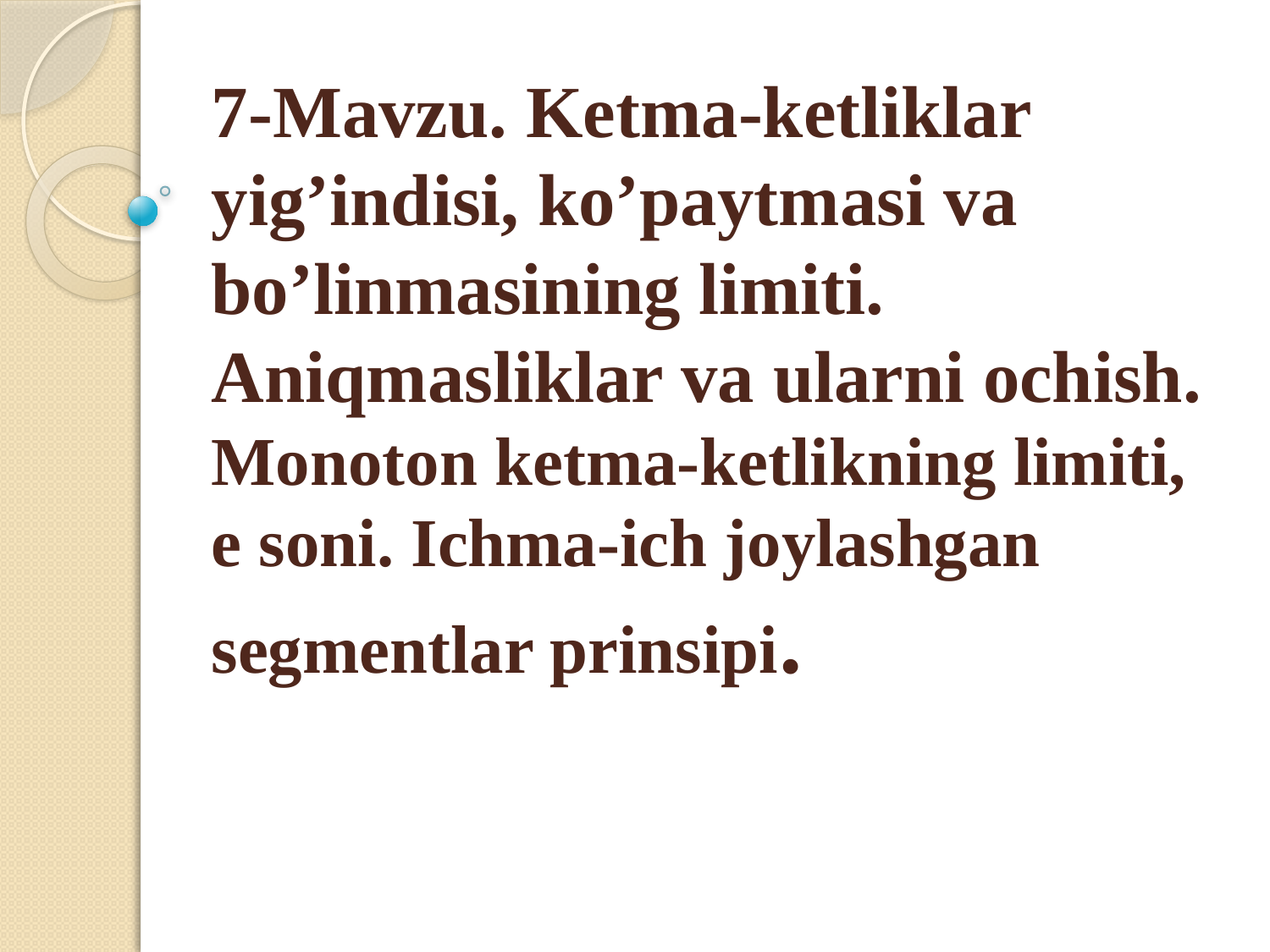

# 7-Mavzu. Ketma-ketliklar yig’indisi, ko’paytmasi va bo’linmasining limiti. Aniqmasliklar va ularni ochish. Monoton ketma-ketlikning limiti, e soni. Ichma-ich joylashgan segmentlar prinsipi.